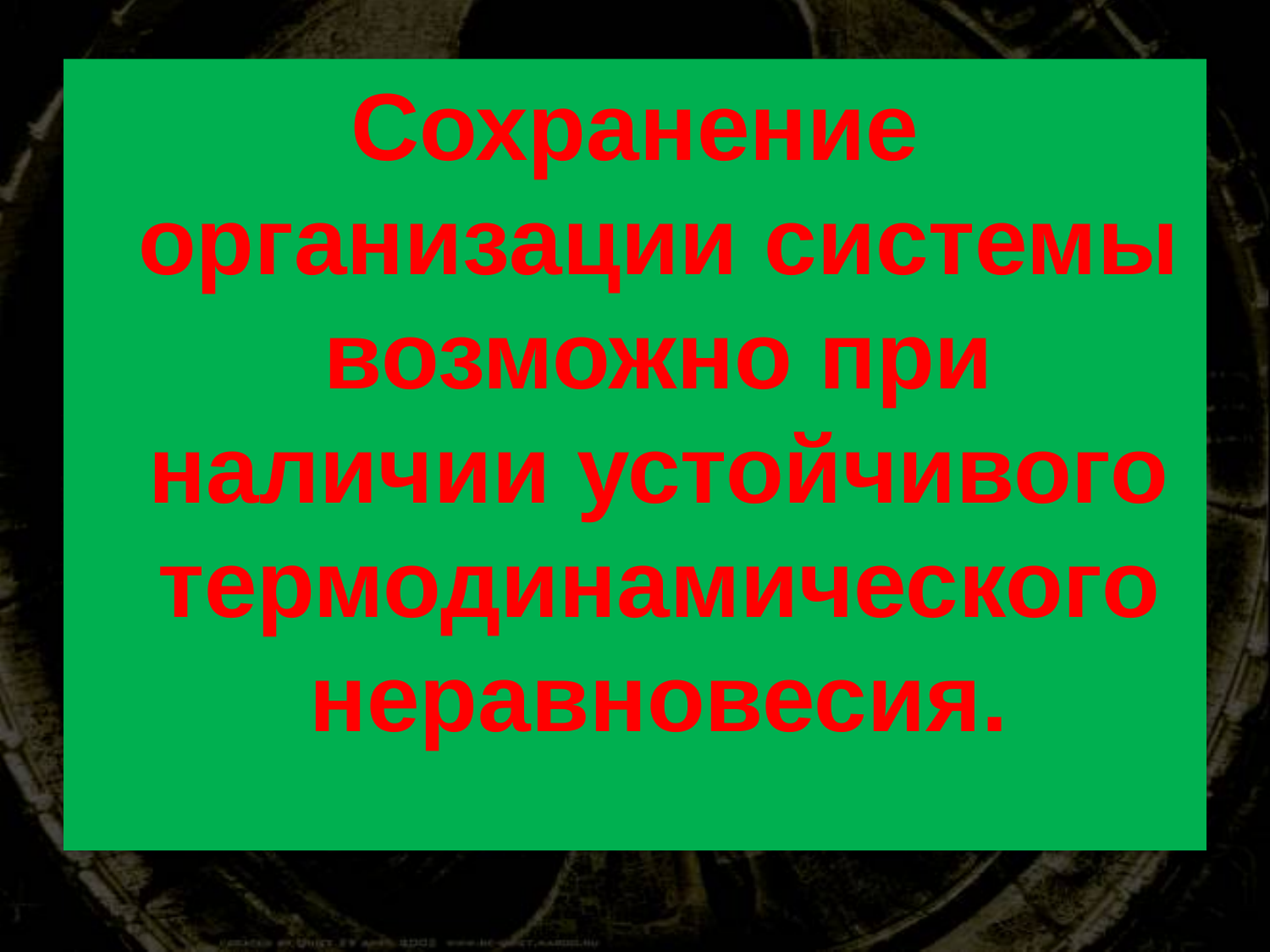

Сохранение организации системы возможно при наличии устойчивого термодинамического неравновесия.